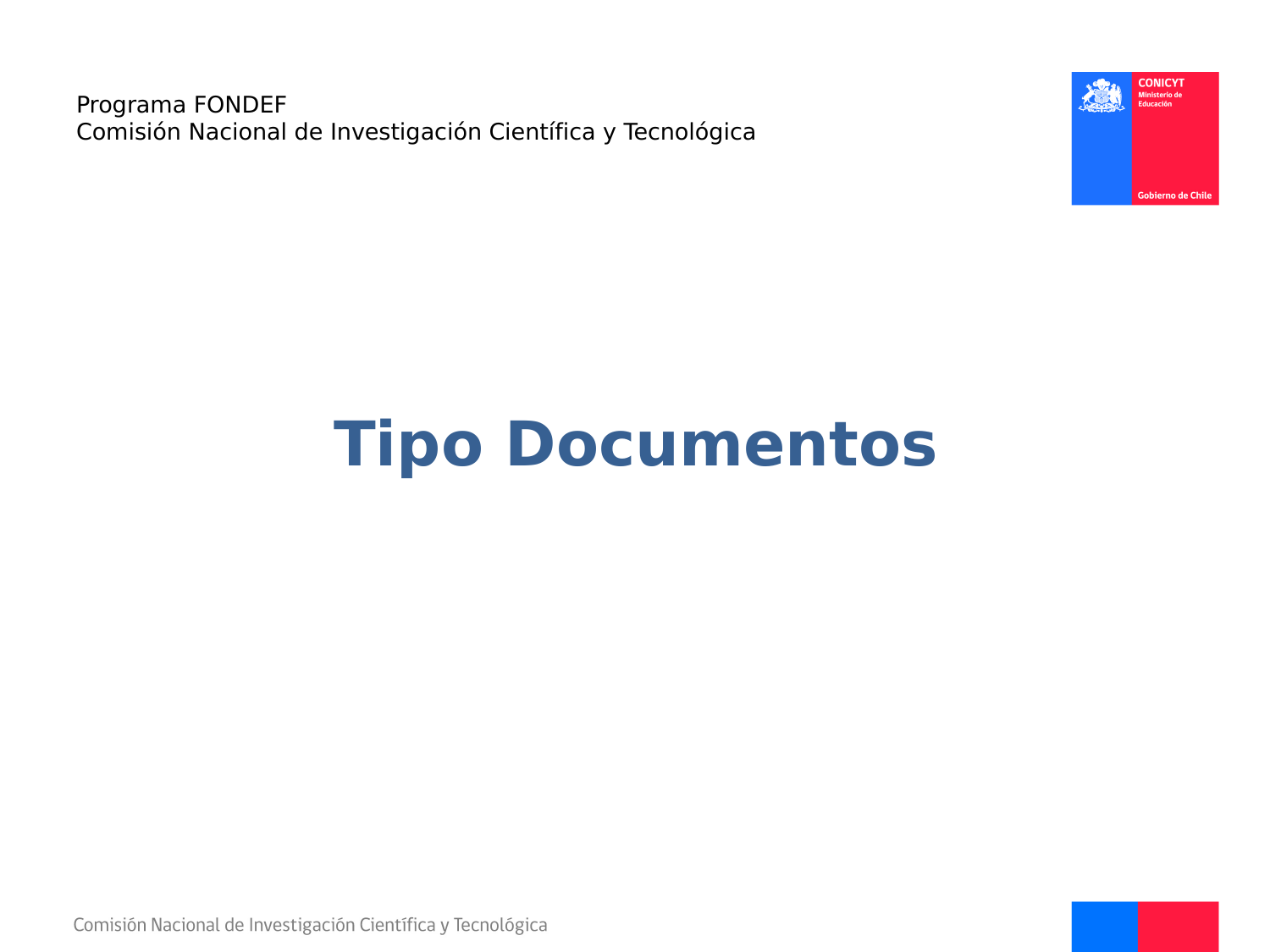

# Programa FONDEF Comisión Nacional de Investigación Científica y Tecnológica

Tipo Documentos